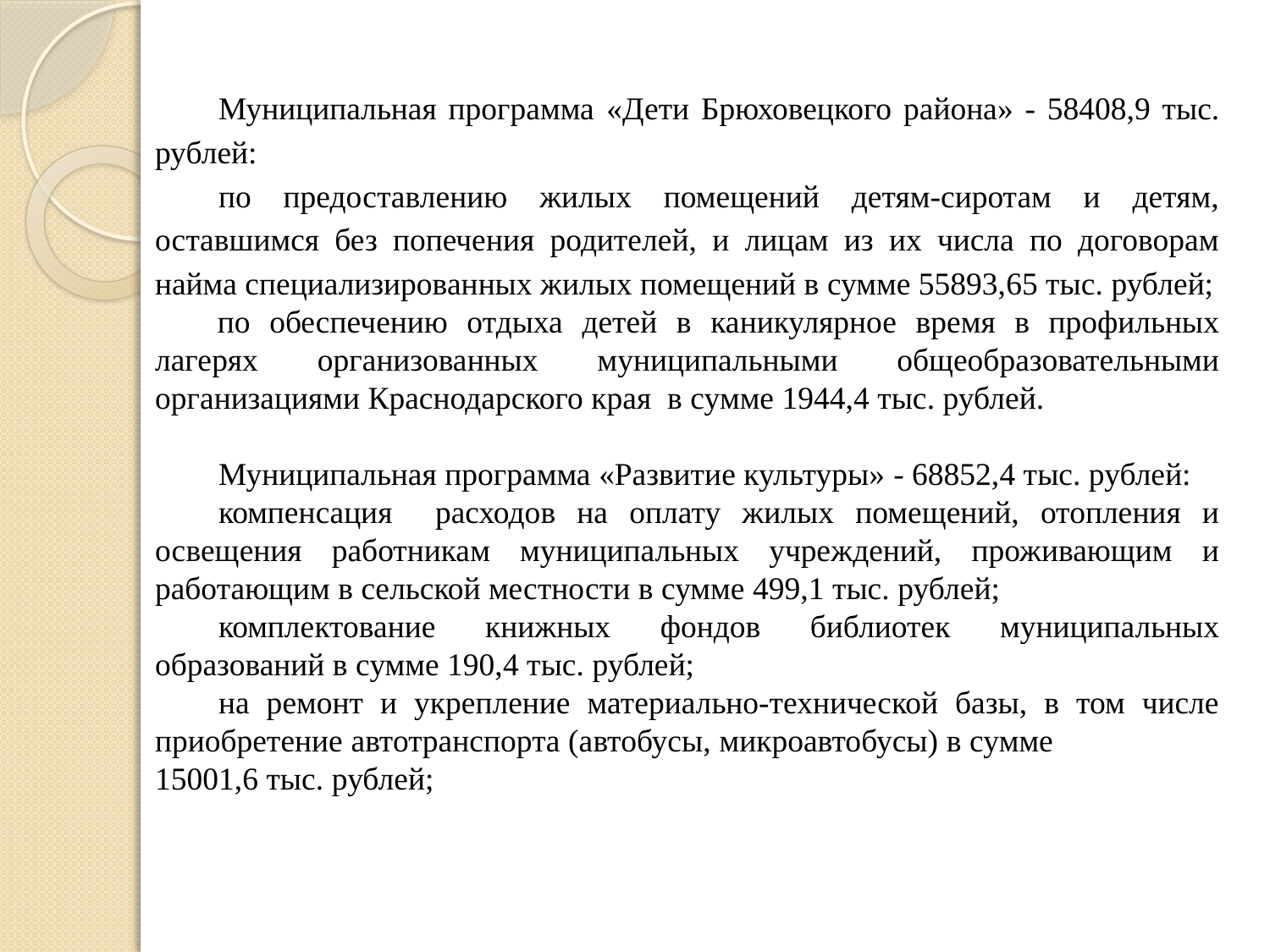

Муниципальная программа «Дети Брюховецкого района» - 58408,9 тыс. рублей:
по предоставлению жилых помещений детям-сиротам и детям, оставшимся без попечения родителей, и лицам из их числа по договорам найма специализированных жилых помещений в сумме 55893,65 тыс. рублей;
по обеспечению отдыха детей в каникулярное время в профильных лагерях организованных муниципальными общеобразовательными организациями Краснодарского края  в сумме 1944,4 тыс. рублей.

Муниципальная программа «Развитие культуры» - 68852,4 тыс. рублей:
компенсация  расходов на оплату жилых помещений, отопления и освещения работникам муниципальных учреждений, проживающим и работающим в сельской местности в сумме 499,1 тыс. рублей;
комплектование книжных фондов библиотек муниципальных образований в сумме 190,4 тыс. рублей;
на ремонт и укрепление материально-технической базы, в том числе приобретение автотранспорта (автобусы, микроавтобусы) в сумме                     15001,6 тыс. рублей;